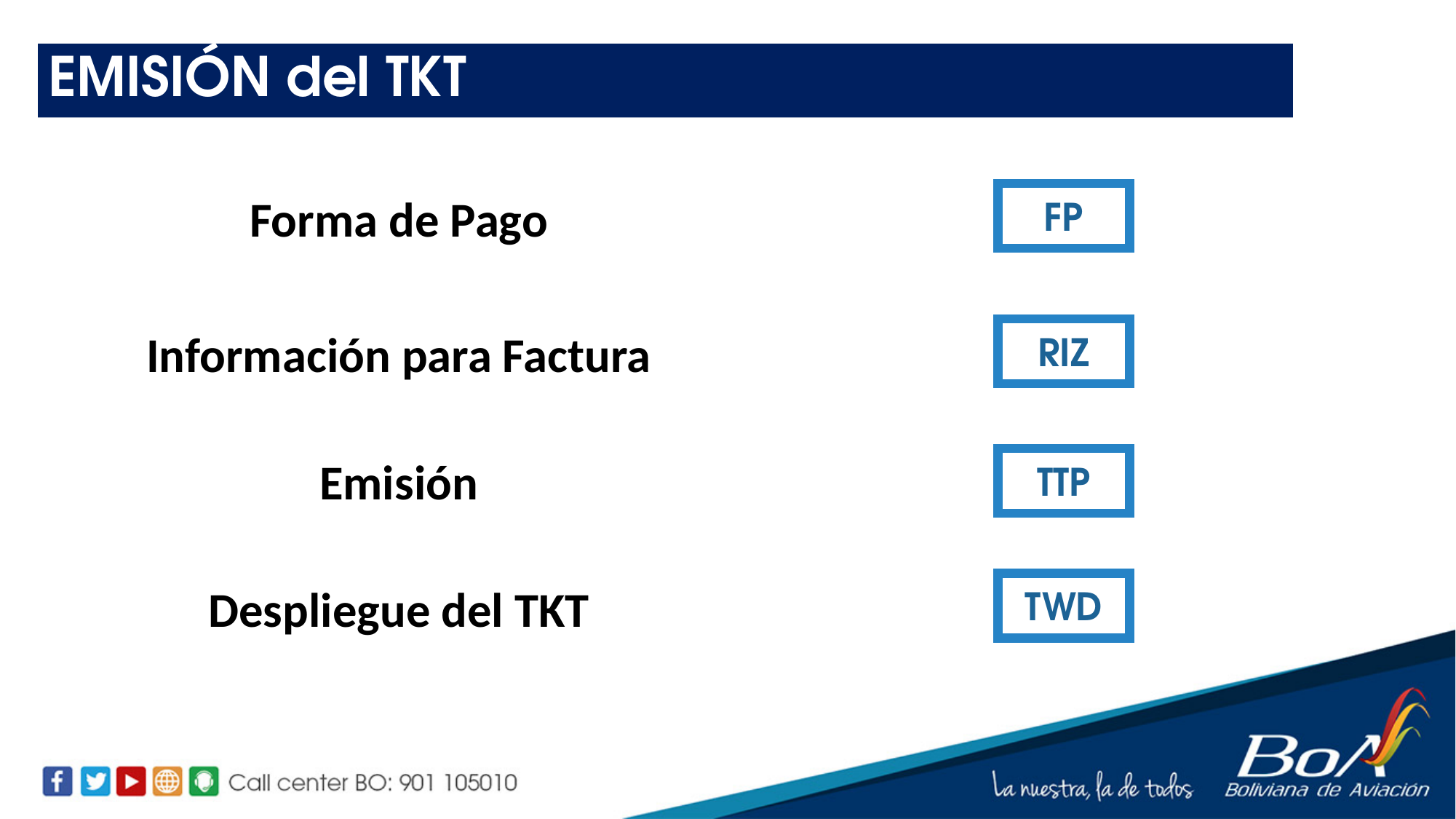

EMISIÓN del TKT
Forma de Pago
FP
Información para Factura
RIZ
Emisión
TTP
Despliegue del TKT
TWD